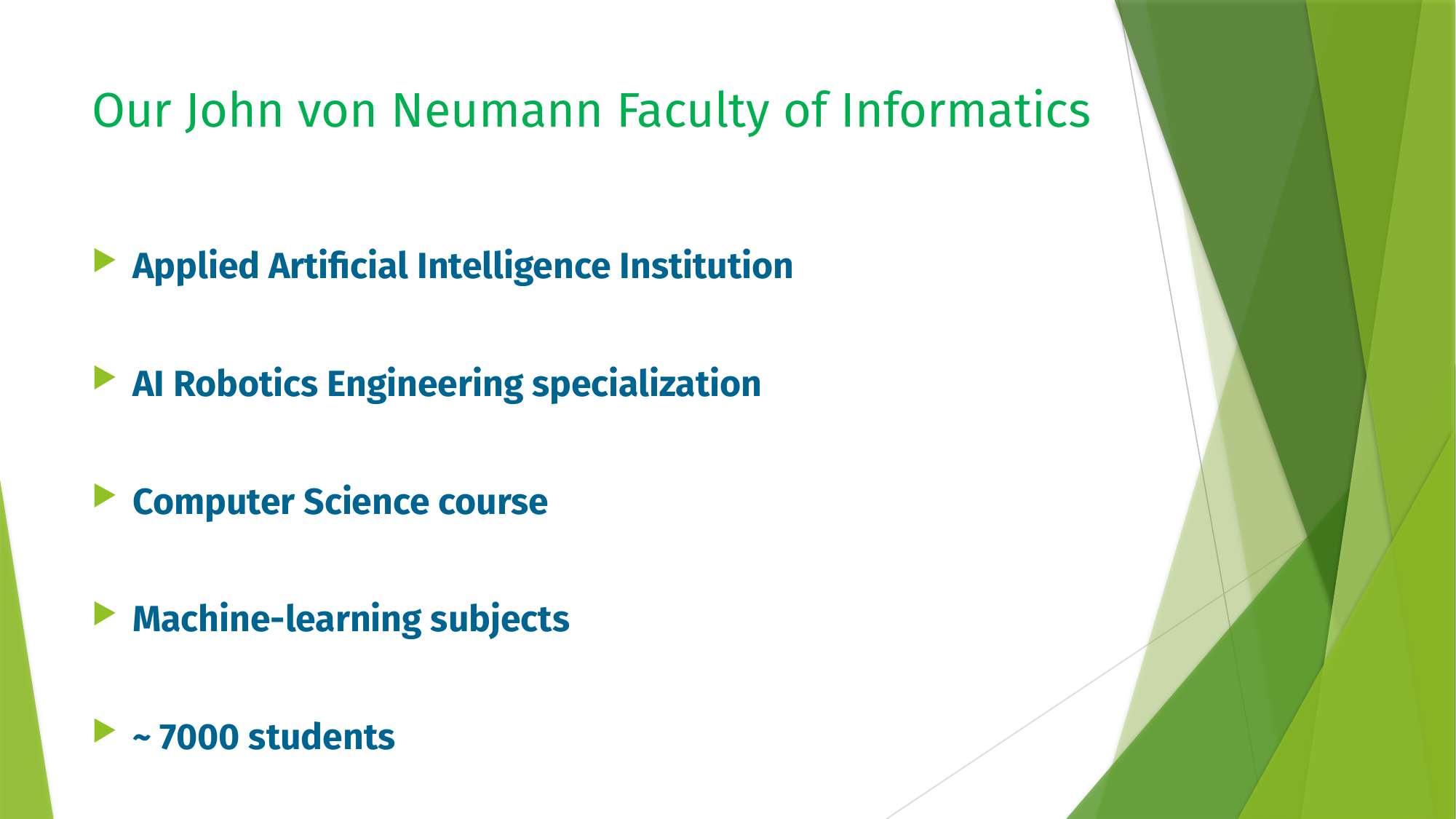

# Our John von Neumann Faculty of Informatics

Applied Artificial Intelligence Institution

AI Robotics Engineering specialization

Computer Science course

Machine-learning subjects

~ 7000 students